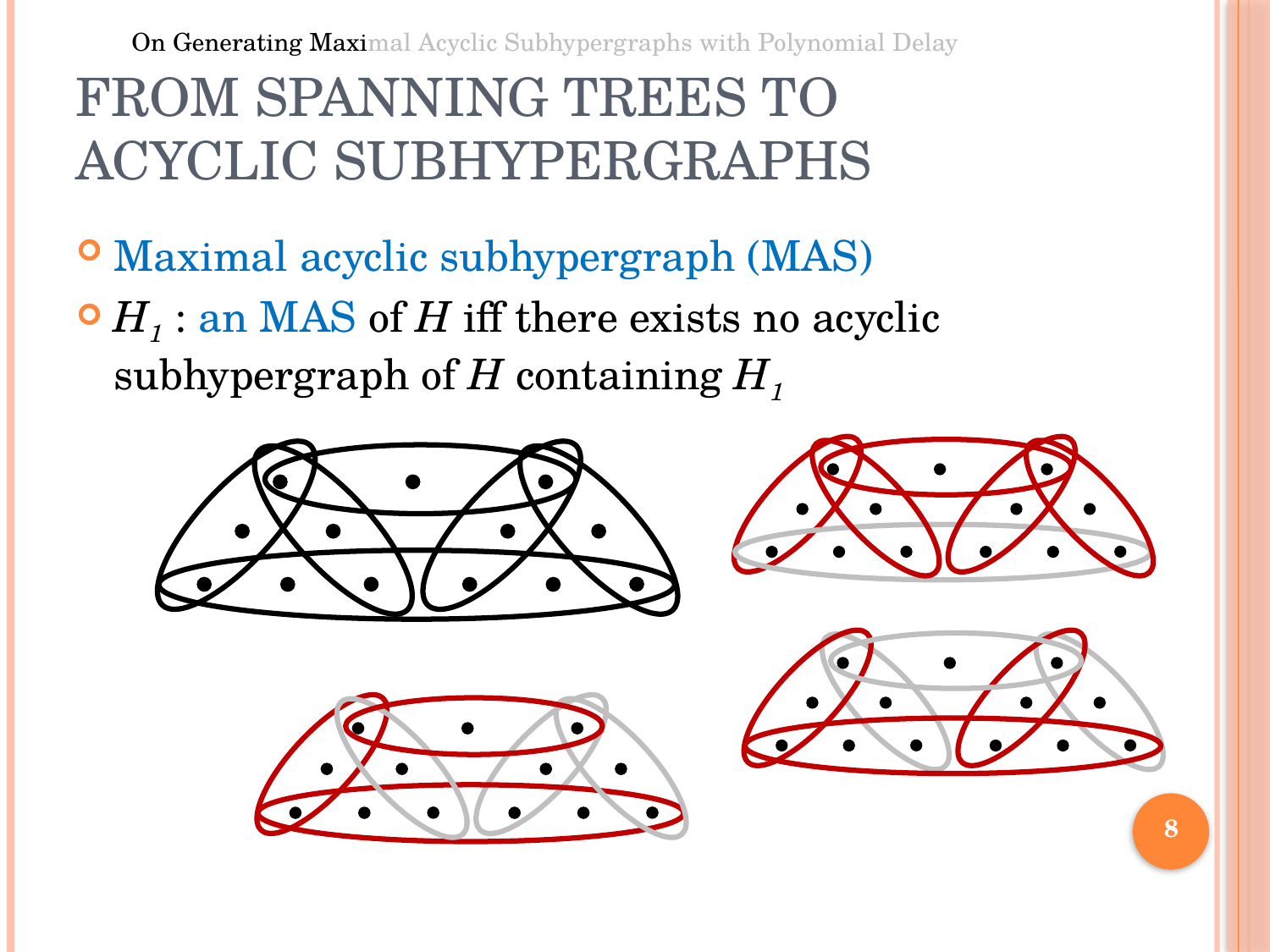

On Generating Maximal Acyclic Subhypergraphs with Polynomial Delay
# From Spanning Trees to Acyclic Subhypergraphs
Maximal acyclic subhypergraph (MAS)
H1 : an MAS of H iff there exists no acyclic subhypergraph of H containing H1

8